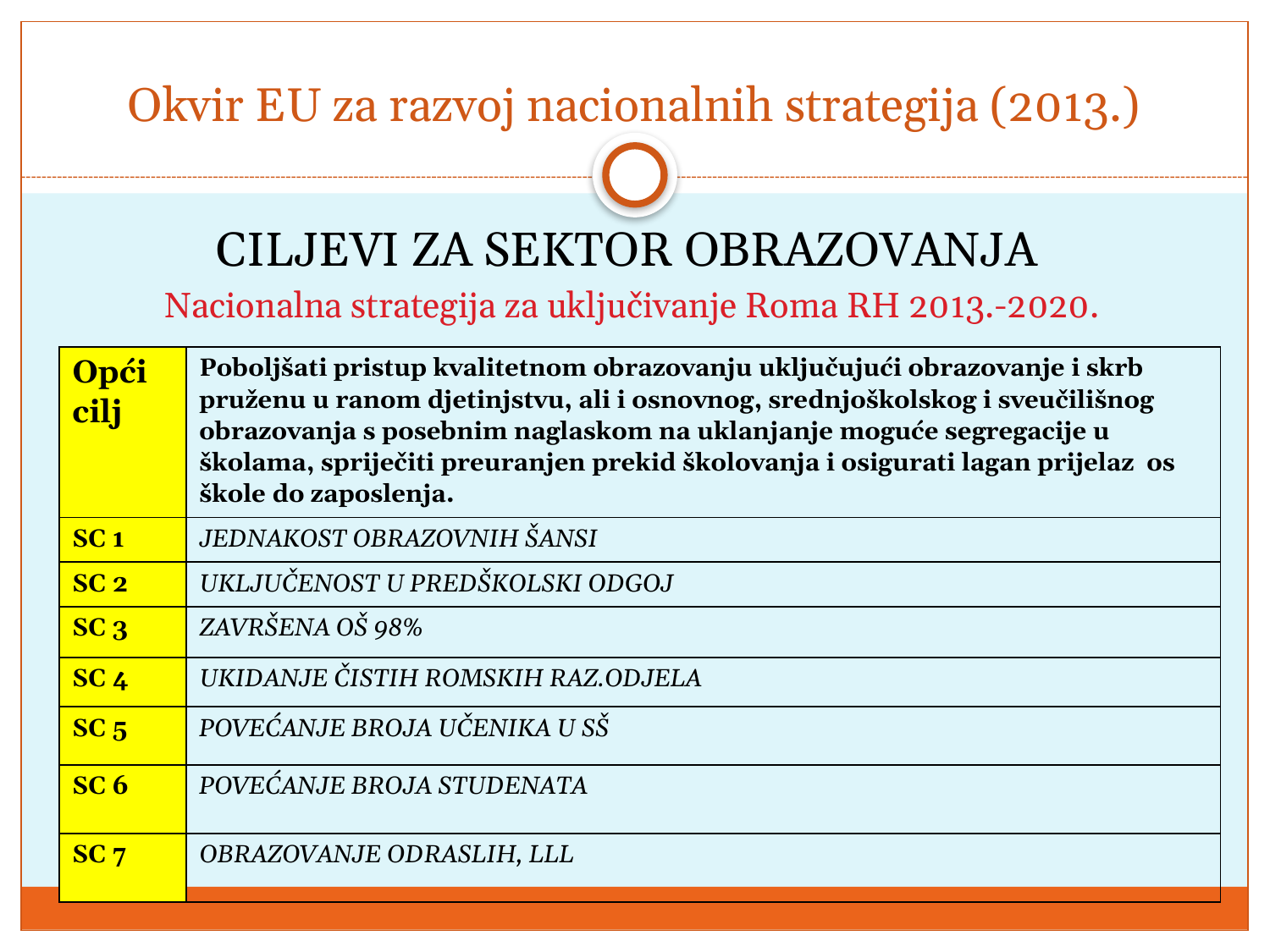

# Okvir EU za razvoj nacionalnih strategija (2013.)
CILJEVI ZA SEKTOR OBRAZOVANJA
Nacionalna strategija za uključivanje Roma RH 2013.-2020.

| Opći cilj | Poboljšati pristup kvalitetnom obrazovanju uključujući obrazovanje i skrb pruženu u ranom djetinjstvu, ali i osnovnog, srednjoškolskog i sveučilišnog obrazovanja s posebnim naglaskom na uklanjanje moguće segregacije u školama, spriječiti preuranjen prekid školovanja i osigurati lagan prijelaz os škole do zaposlenja. |
| --- | --- |
| SC 1 | JEDNAKOST OBRAZOVNIH ŠANSI |
| SC 2 | UKLJUČENOST U PREDŠKOLSKI ODGOJ |
| SC 3 | ZAVRŠENA OŠ 98% |
| SC 4 | UKIDANJE ČISTIH ROMSKIH RAZ.ODJELA |
| SC 5 | POVEĆANJE BROJA UČENIKA U SŠ |
| SC 6 | POVEĆANJE BROJA STUDENATA |
| SC 7 | OBRAZOVANJE ODRASLIH, LLL |